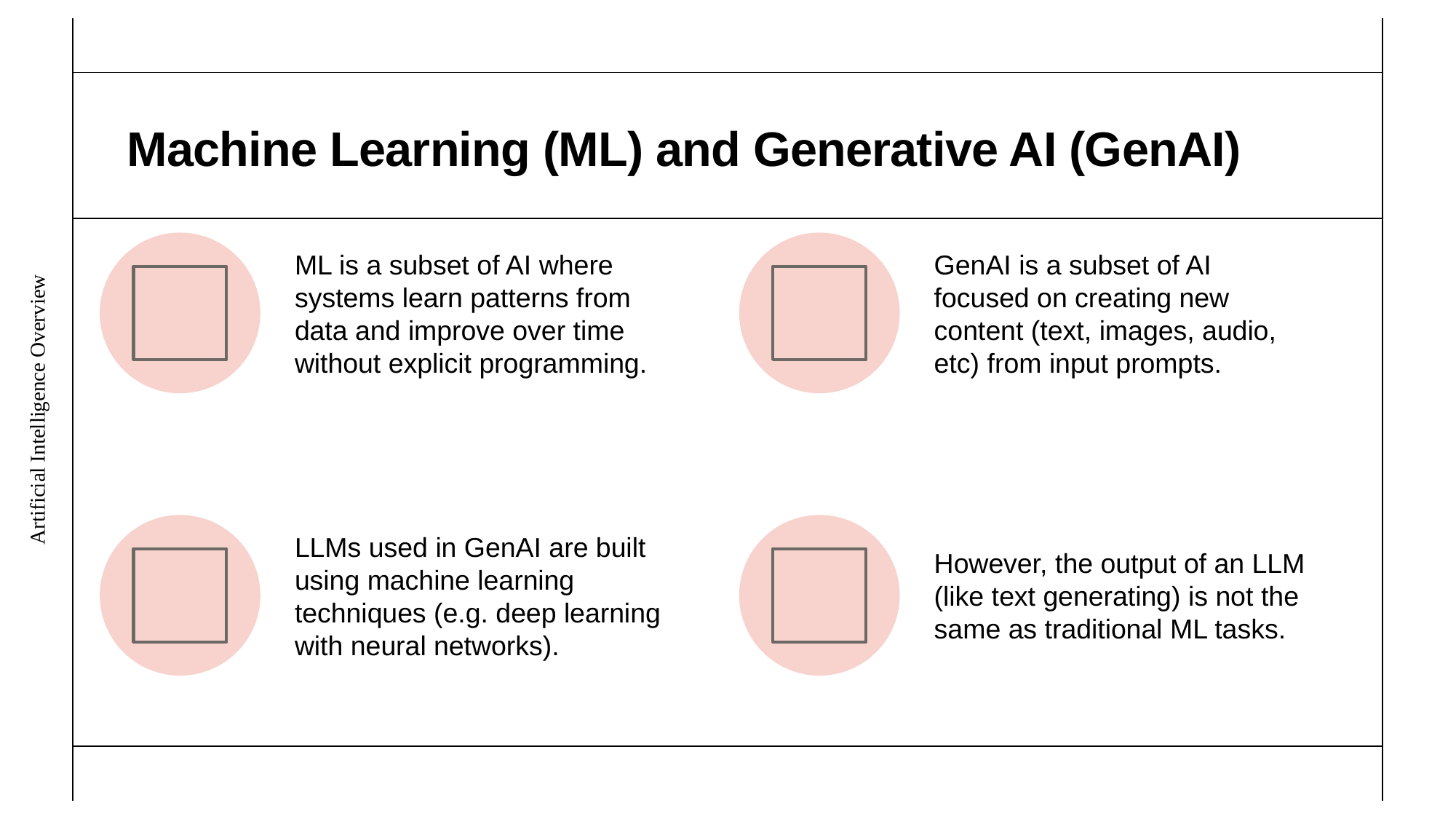

ML is a subset of AI where systems learn patterns from data and improve over time without explicit programming.
GenAI is a subset of AI focused on creating new content (text, images, audio, etc) from input prompts.
LLMs used in GenAI are built using machine learning techniques (e.g. deep learning with neural networks).
However, the output of an LLM (like text generating) is not the same as traditional ML tasks.
# Machine Learning (ML) and Generative AI (GenAI)
Artificial Intelligence Overview